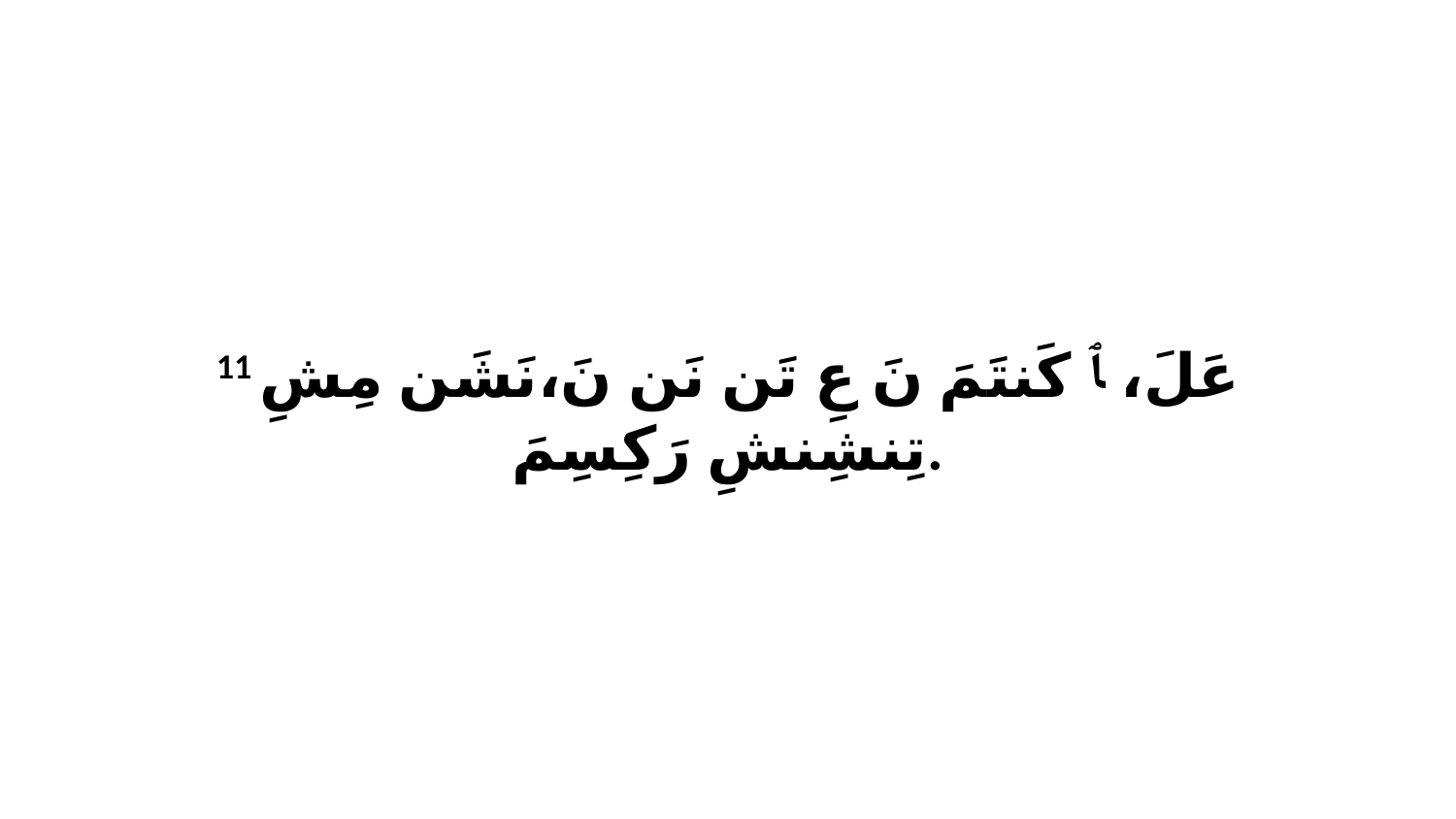

11 عَلَ، ﭑ كَنتَمَ نَ عِ تَن نَن نَ،نَشَن مِشِ تِنشِنشِ رَكِسِمَ.